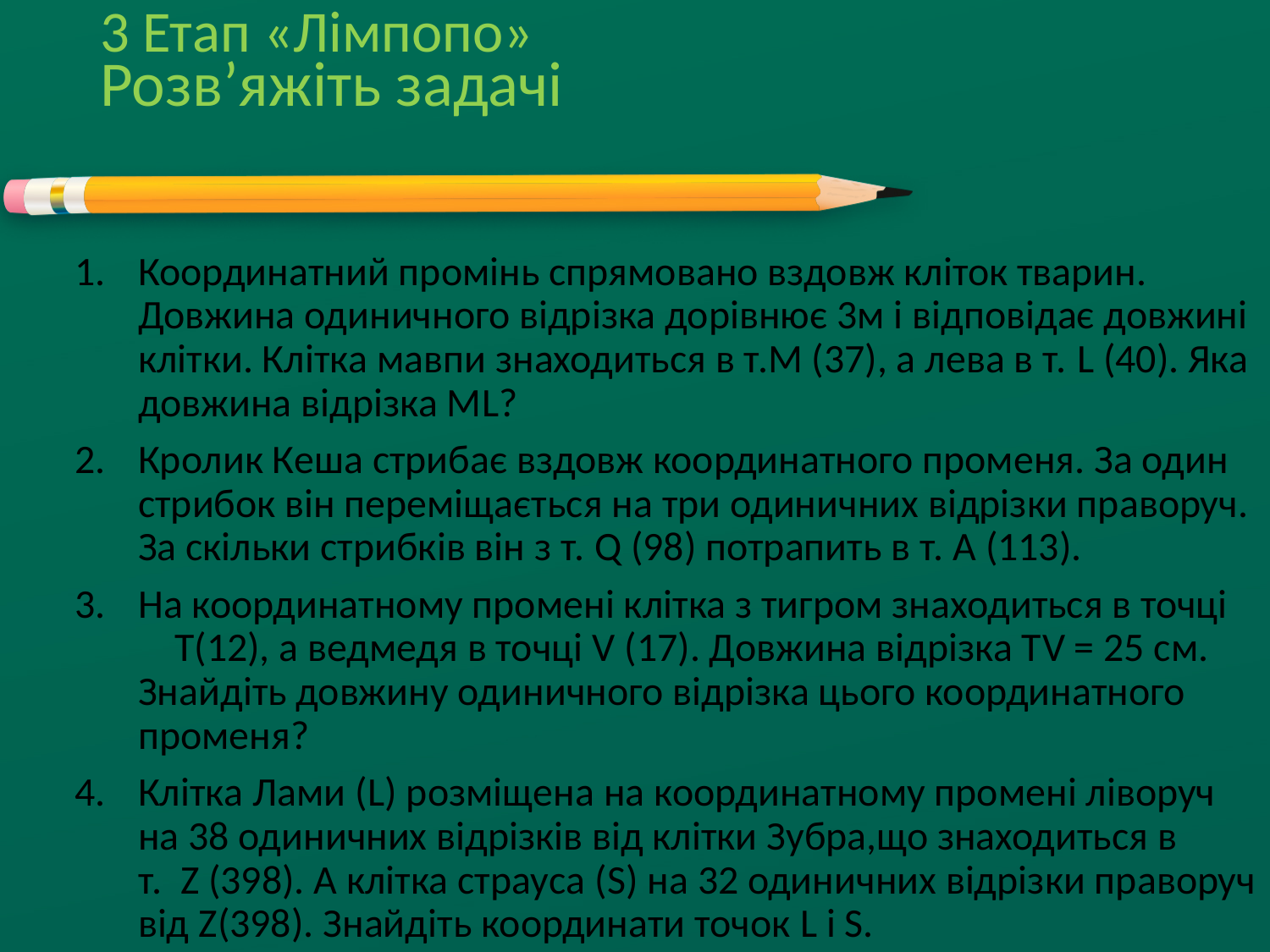

# 3 Етап «Лімпопо»
Розв’яжіть задачі

Координатний промінь спрямовано вздовж кліток тварин. Довжина одиничного відрізка дорівнює 3м і відповідає довжині клітки. Клітка мавпи знаходиться в т.М (37), а лева в т. L (40). Яка довжина відрізка МL?
Кролик Кеша стрибає вздовж координатного променя. За один стрибок він переміщається на три одиничних відрізки праворуч. За скільки стрибків він з т. Q (98) потрапить в т. А (113).
На координатному промені клітка з тигром знаходиться в точці        Т(12), а ведмедя в точці V (17). Довжина відрізка ТV = 25 см. Знайдіть довжину одиничного відрізка цього координатного променя?
Клітка Лами (L) розміщена на координатному промені ліворуч на 38 одиничних відрізків від клітки Зубра,що знаходиться в       т.  Z (398). А клітка страуса (S) на 32 одиничних відрізки праворуч від Z(398). Знайдіть координати точок L і S.